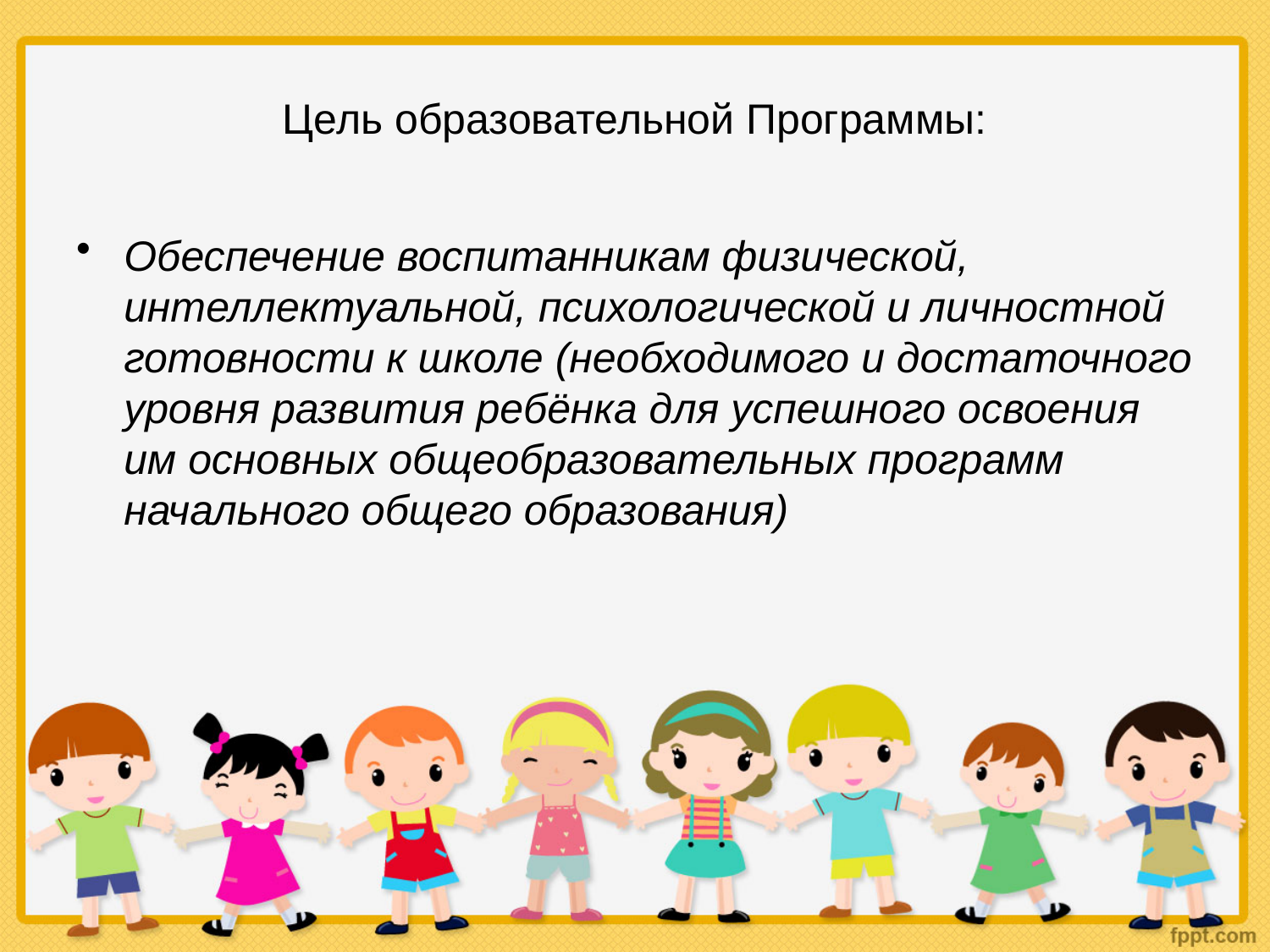

# Цель образовательной Программы:
Обеспечение воспитанникам физической, интеллектуальной, психологической и личностной готовности к школе (необходимого и достаточного уровня развития ребёнка для успешного освоения им основных общеобразовательных программ начального общего образования)